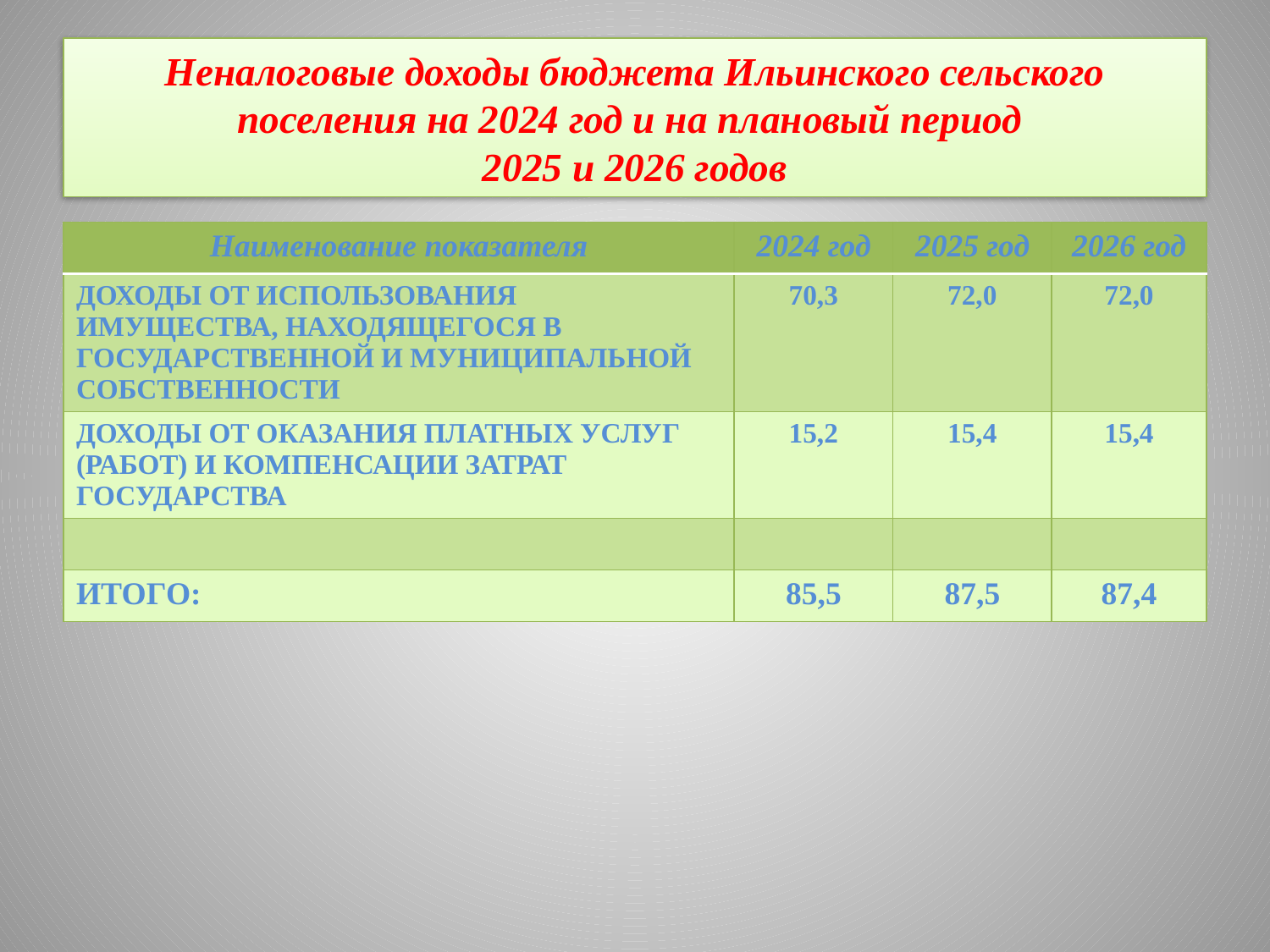

# Неналоговые доходы бюджета Ильинского сельского поселения на 2024 год и на плановый период 2025 и 2026 годов
| Наименование показателя | 2024 год | 2025 год | 2026 год |
| --- | --- | --- | --- |
| ДОХОДЫ ОТ ИСПОЛЬЗОВАНИЯ ИМУЩЕСТВА, НАХОДЯЩЕГОСЯ В ГОСУДАРСТВЕННОЙ И МУНИЦИПАЛЬНОЙ СОБСТВЕННОСТИ | 70,3 | 72,0 | 72,0 |
| ДОХОДЫ ОТ ОКАЗАНИЯ ПЛАТНЫХ УСЛУГ (РАБОТ) И КОМПЕНСАЦИИ ЗАТРАТ ГОСУДАРСТВА | 15,2 | 15,4 | 15,4 |
|  |  |  |  |
| ИТОГО: | 85,5 | 87,5 | 87,4 |